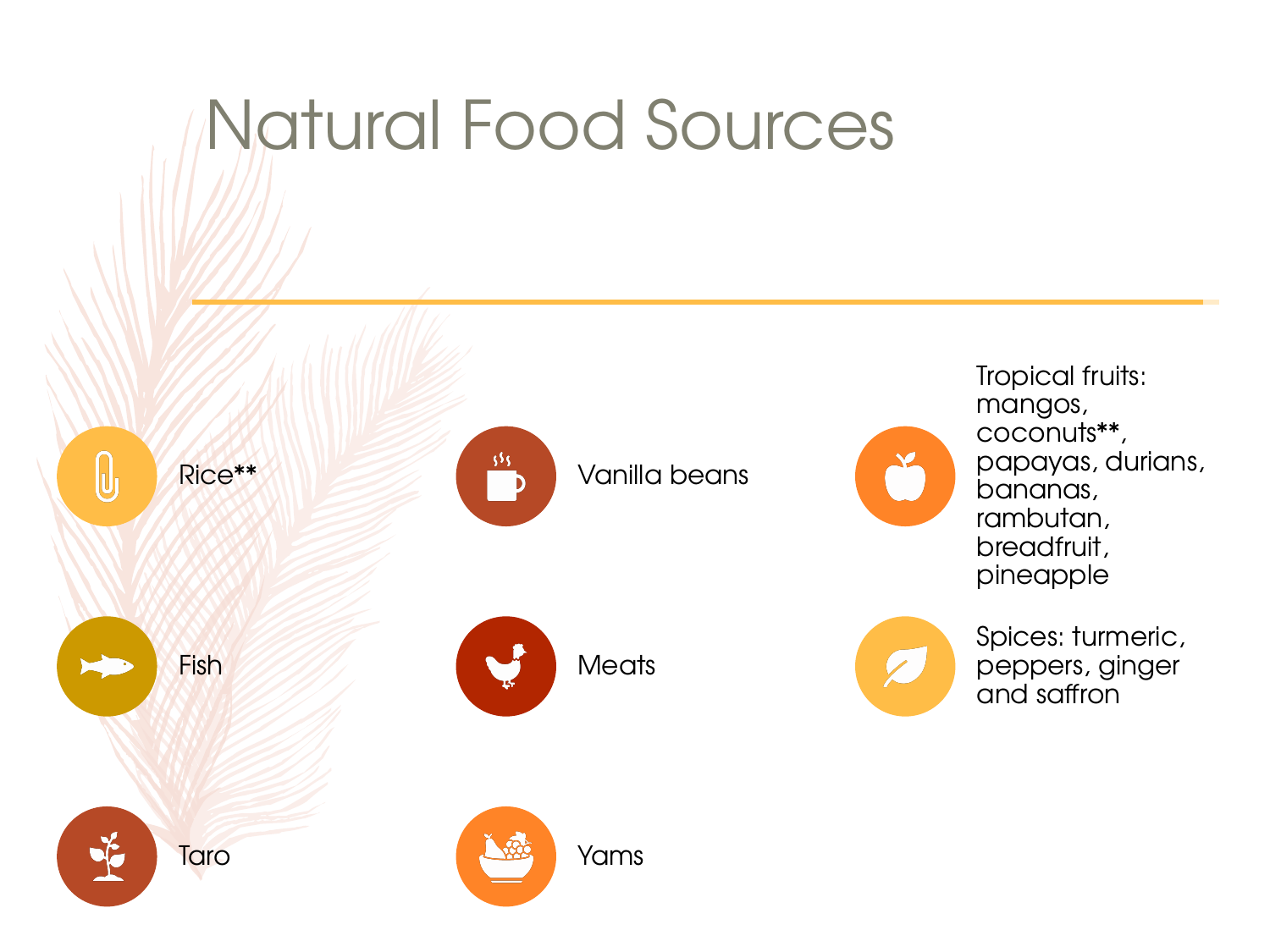

# Natural Food Sources
Rice**
Vanilla beans
Tropical fruits: mangos, coconuts**, papayas, durians, bananas, rambutan, breadfruit, pineapple
Fish
Meats
Spices: turmeric, peppers, ginger and saffron
Taro
Yams